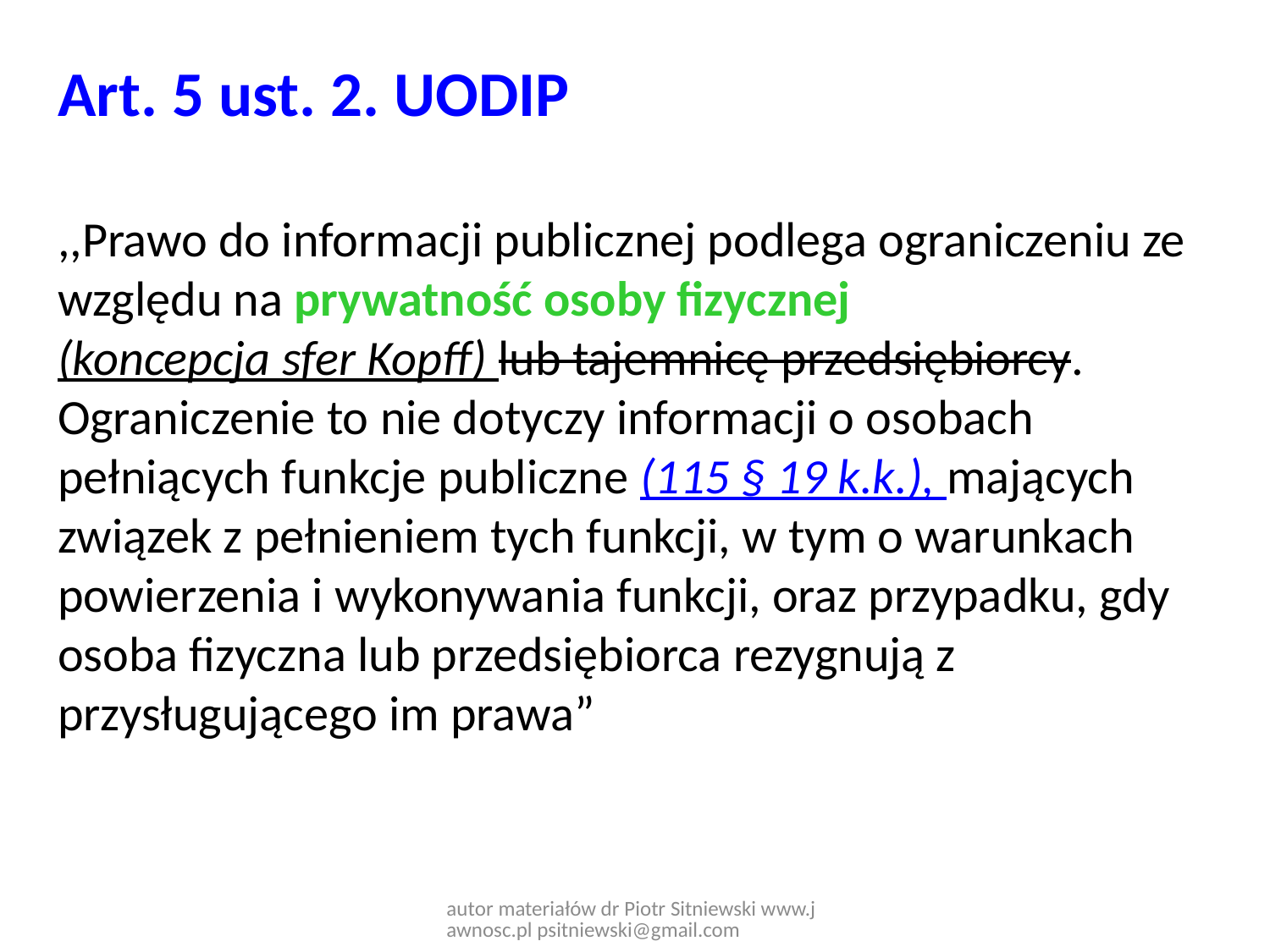

Art. 5 ust. 2. UODIP

,,Prawo do informacji publicznej podlega ograniczeniu ze względu na prywatność osoby fizycznej (koncepcja sfer Kopff) lub tajemnicę przedsiębiorcy. Ograniczenie to nie dotyczy informacji o osobach pełniących funkcje publiczne (115 § 19 k.k.), mających związek z pełnieniem tych funkcji, w tym o warunkach powierzenia i wykonywania funkcji, oraz przypadku, gdy osoba fizyczna lub przedsiębiorca rezygnują z przysługującego im prawa”

autor materiałów dr Piotr Sitniewski www.jawnosc.pl psitniewski@gmail.com